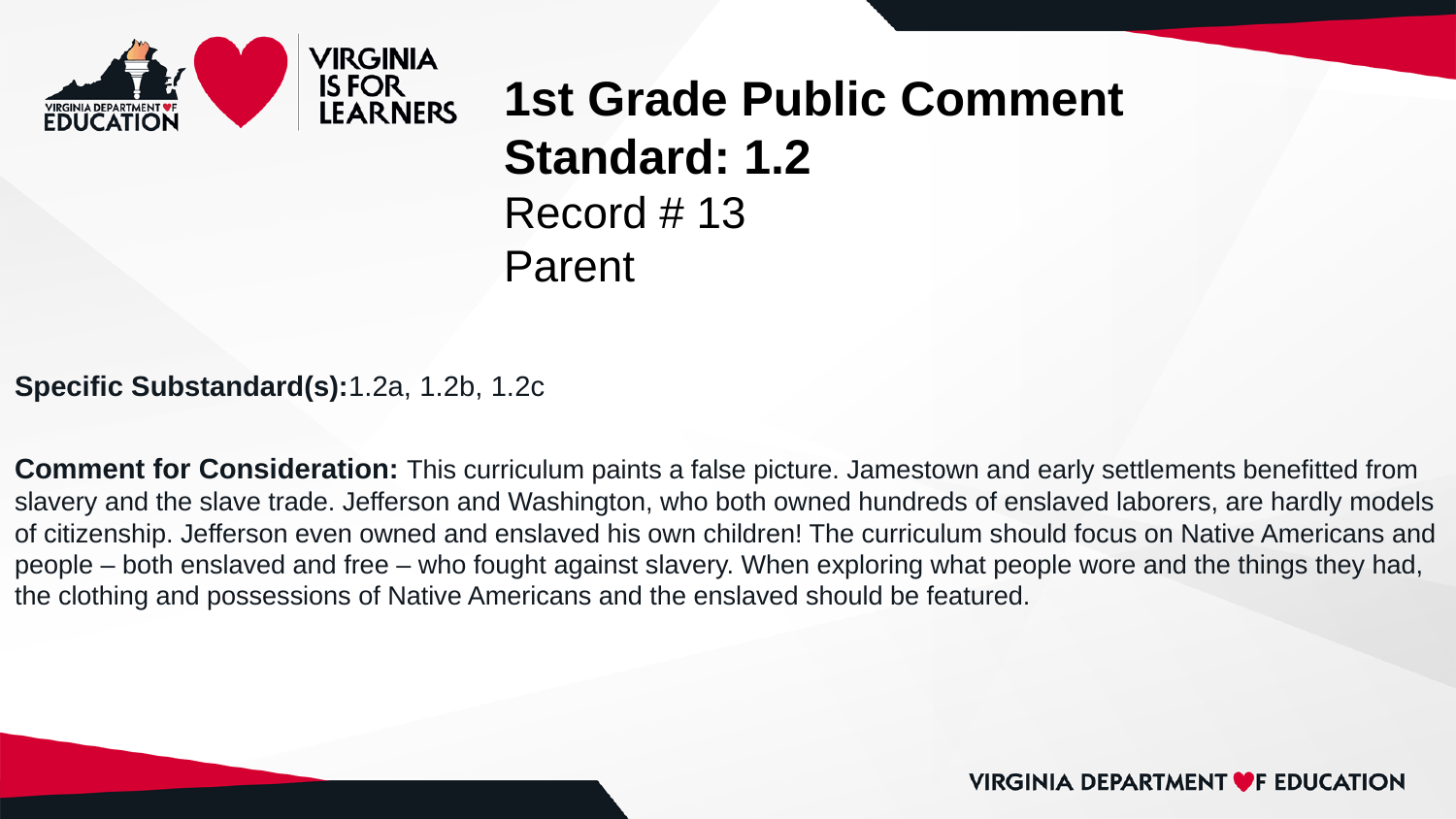

# 1st Grade Public Comment
Standard: 1.2
Record # 13
Parent

Specific Substandard(s):1.2a, 1.2b, 1.2c

Comment for Consideration: This curriculum paints a false picture. Jamestown and early settlements benefitted from slavery and the slave trade. Jefferson and Washington, who both owned hundreds of enslaved laborers, are hardly models of citizenship. Jefferson even owned and enslaved his own children! The curriculum should focus on Native Americans and people – both enslaved and free – who fought against slavery. When exploring what people wore and the things they had, the clothing and possessions of Native Americans and the enslaved should be featured.